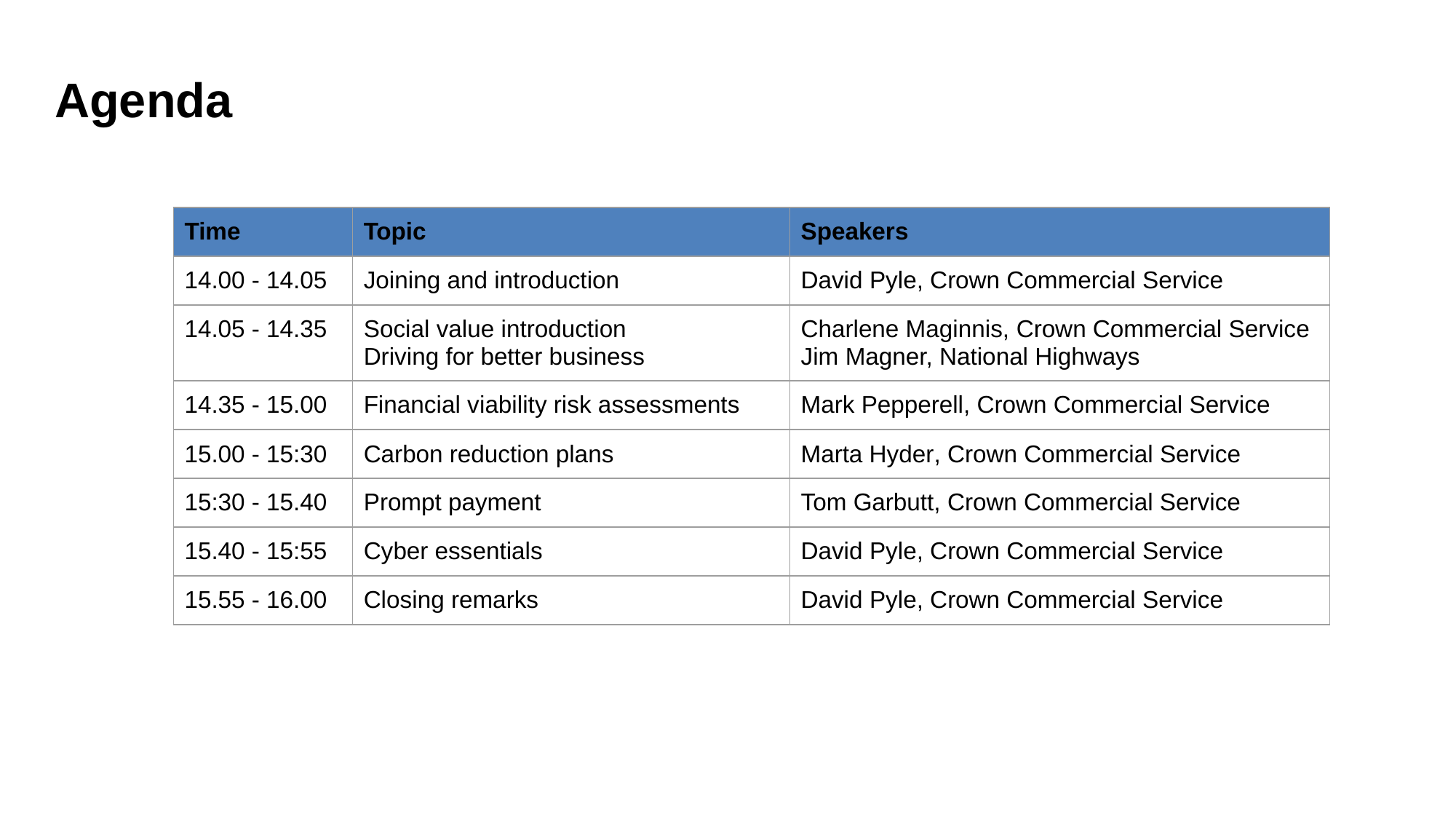

Agenda
| Time | Topic | Speakers |
| --- | --- | --- |
| 14.00 - 14.05 | Joining and introduction | David Pyle, Crown Commercial Service |
| 14.05 - 14.35 | Social value introduction Driving for better business | Charlene Maginnis, Crown Commercial Service Jim Magner, National Highways |
| 14.35 - 15.00 | Financial viability risk assessments | Mark Pepperell, Crown Commercial Service |
| 15.00 - 15:30 | Carbon reduction plans | Marta Hyder, Crown Commercial Service |
| 15:30 - 15.40 | Prompt payment | Tom Garbutt, Crown Commercial Service |
| 15.40 - 15:55 | Cyber essentials | David Pyle, Crown Commercial Service |
| 15.55 - 16.00 | Closing remarks | David Pyle, Crown Commercial Service |